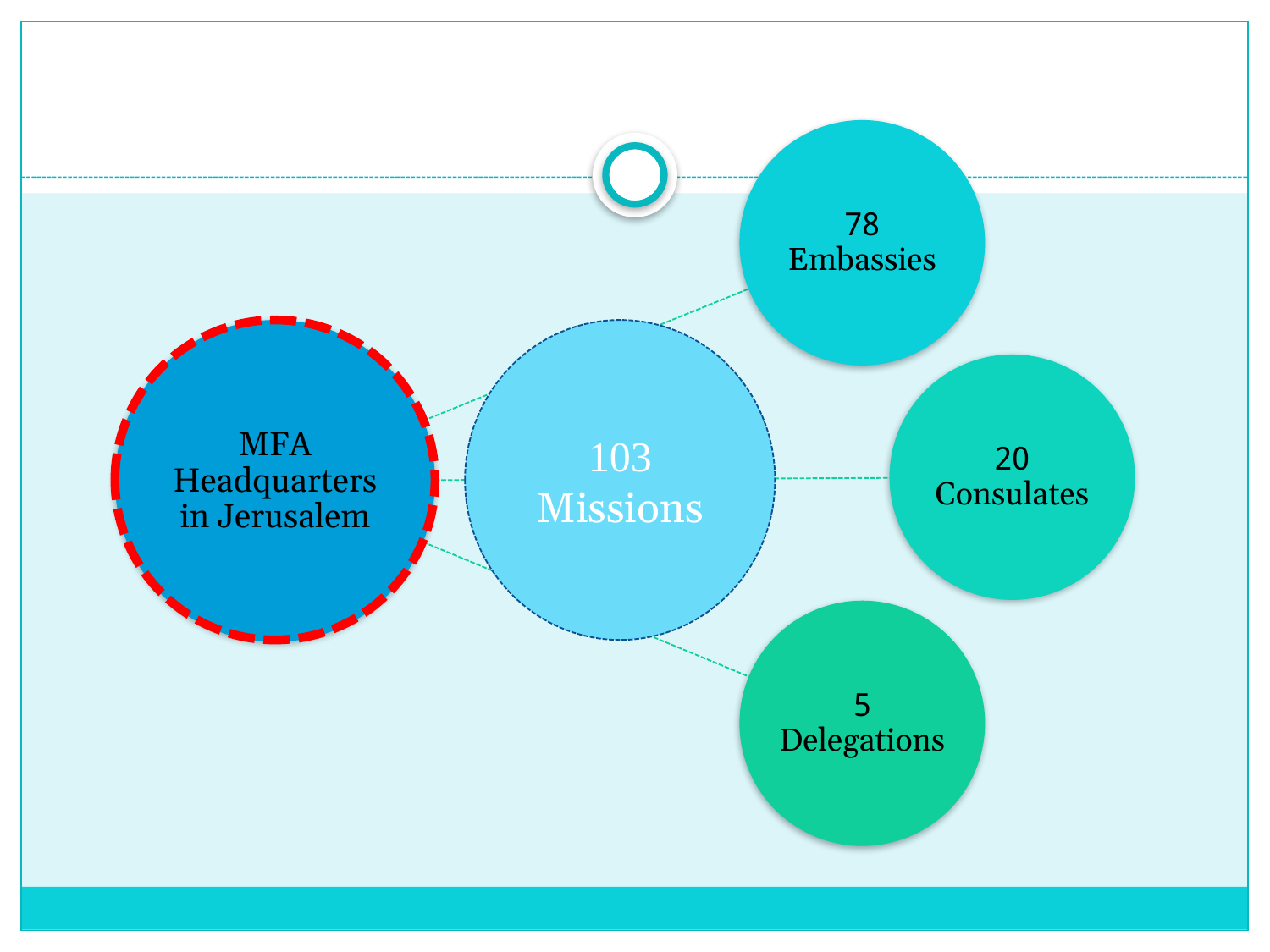

MFA Headquarters in Jerusalem

78 Embassies

20 Consulates

5 Delegations

103 Missions